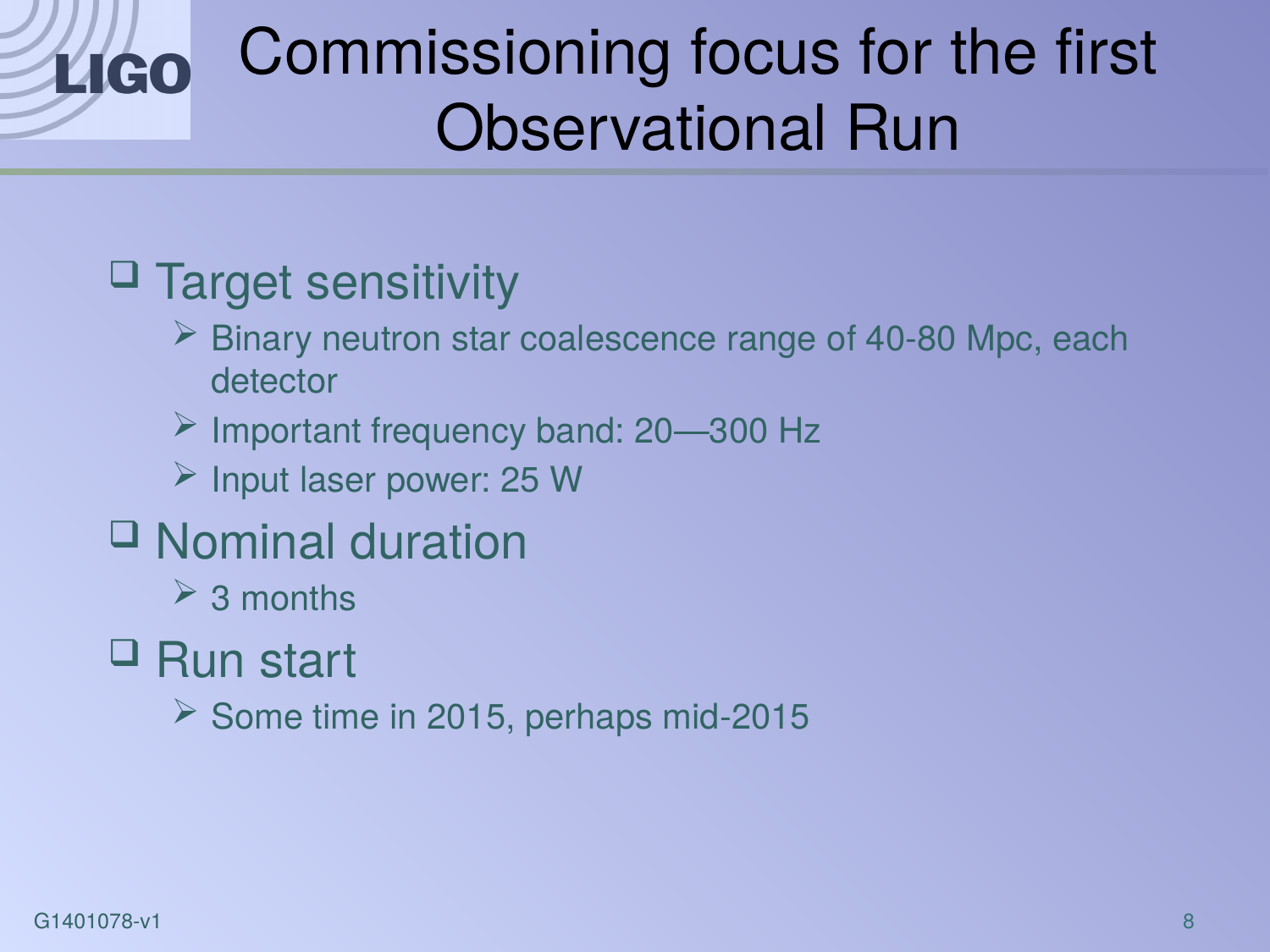

# Commissioning focus for the first Observational Run
Target sensitivity
Binary neutron star coalescence range of 40-80 Mpc, each detector
Important frequency band: 20—300 Hz
Input laser power: 25 W
Nominal duration
3 months
Run start
Some time in 2015, perhaps mid-2015